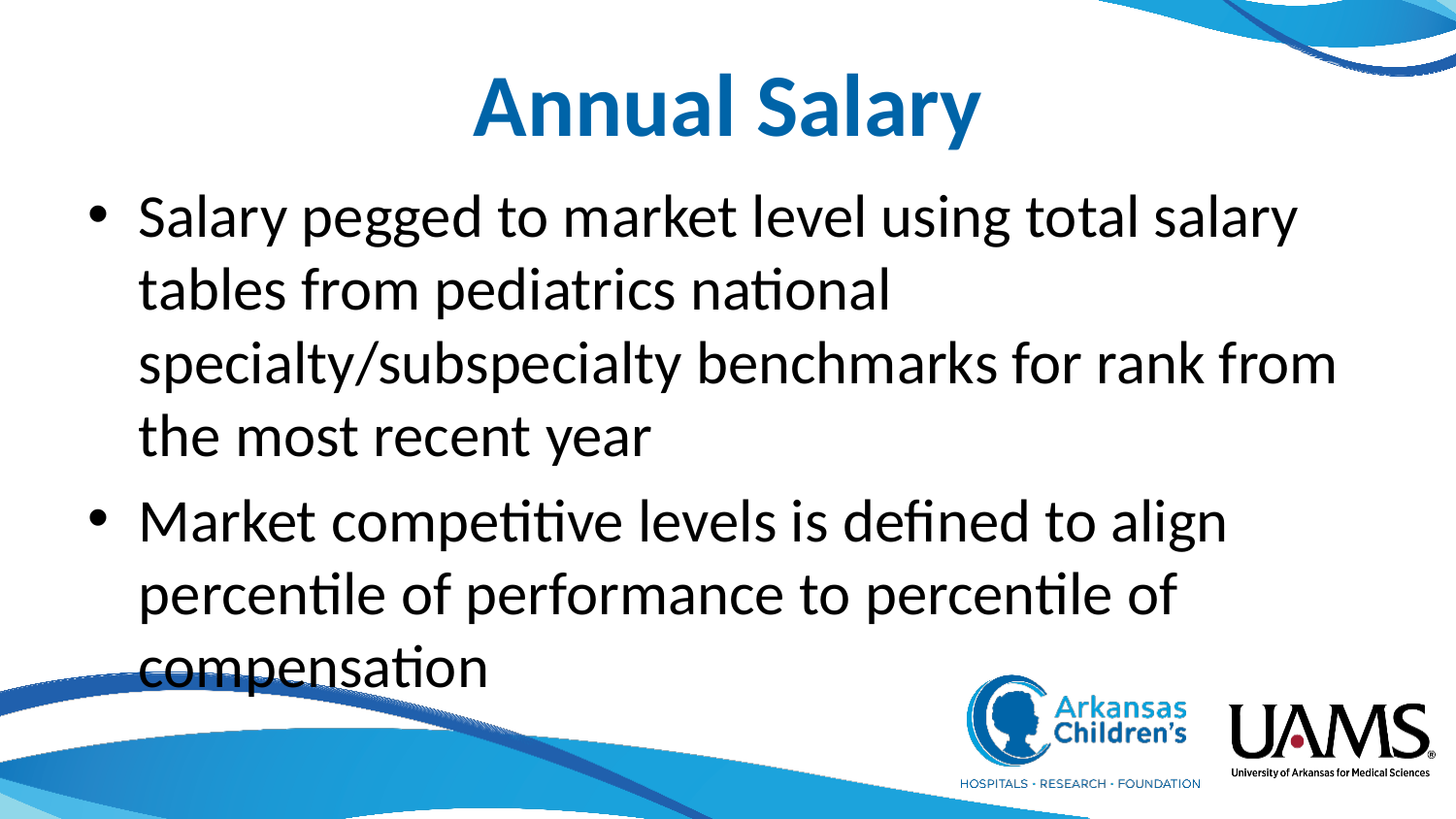

# Annual Salary
Salary pegged to market level using total salary tables from pediatrics national specialty/subspecialty benchmarks for rank from the most recent year
Market competitive levels is defined to align percentile of performance to percentile of compensation